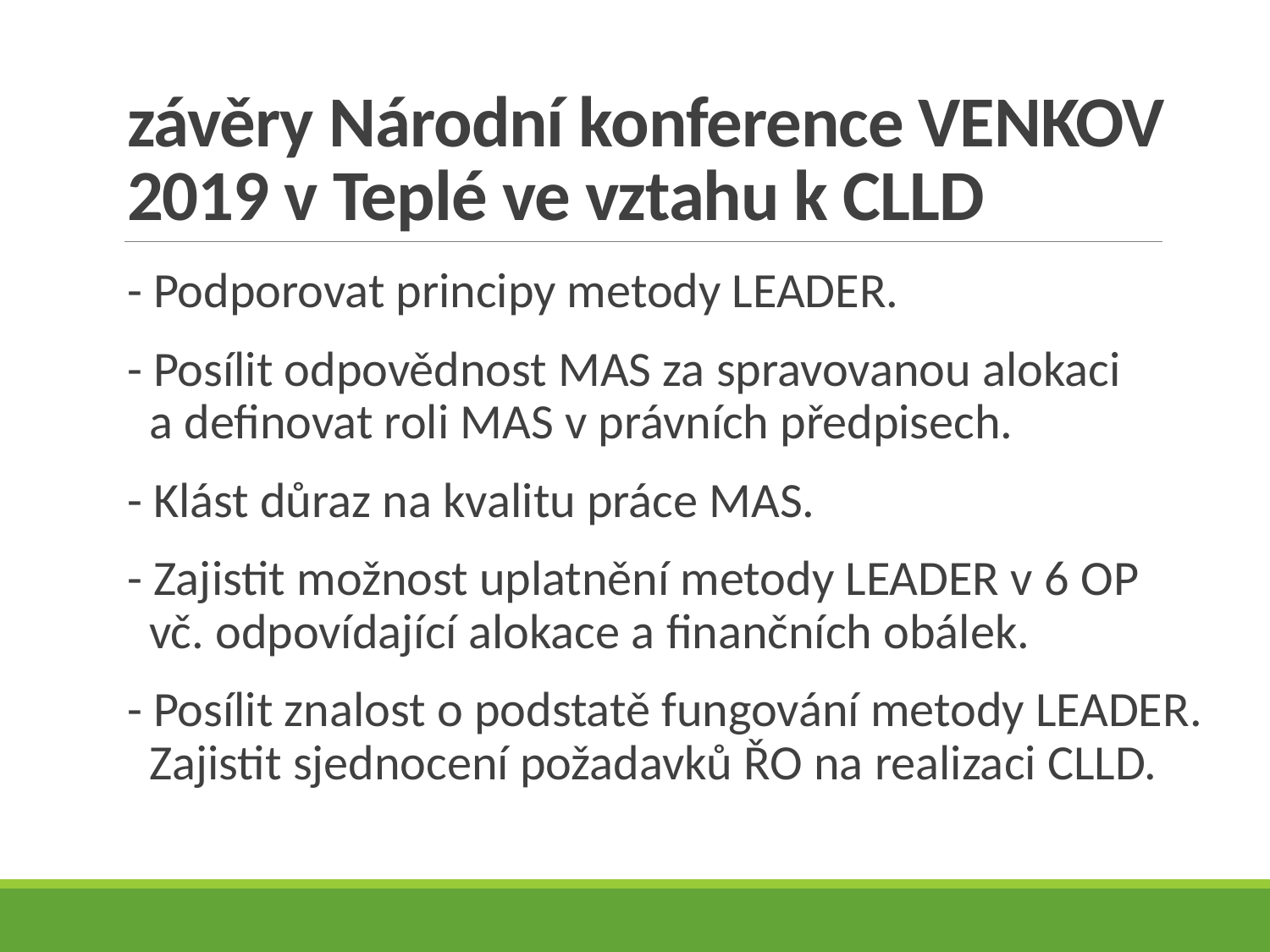

# závěry Národní konference VENKOV 2019 v Teplé ve vztahu k CLLD
- Podporovat principy metody LEADER.
- Posílit odpovědnost MAS za spravovanou alokaci
  a definovat roli MAS v právních předpisech.
- Klást důraz na kvalitu práce MAS.
- Zajistit možnost uplatnění metody LEADER v 6 OP
  vč. odpovídající alokace a finančních obálek.
- Posílit znalost o podstatě fungování metody LEADER.
  Zajistit sjednocení požadavků ŘO na realizaci CLLD.